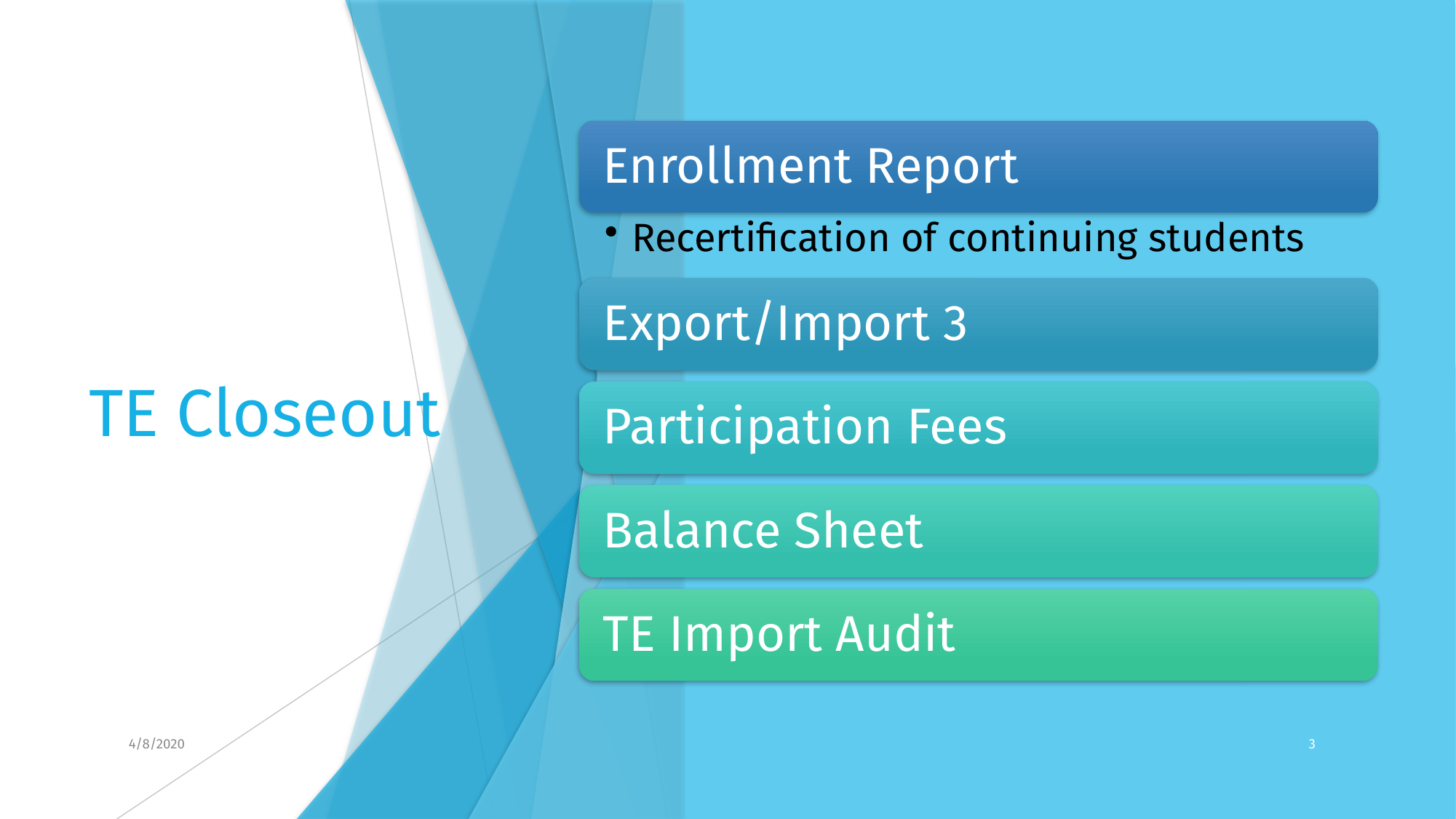

Enrollment Report
Recertification of continuing students
Export/Import 3
Participation Fees
Balance Sheet
TE Import Audit
# TE Closeout
4/8/2020
3